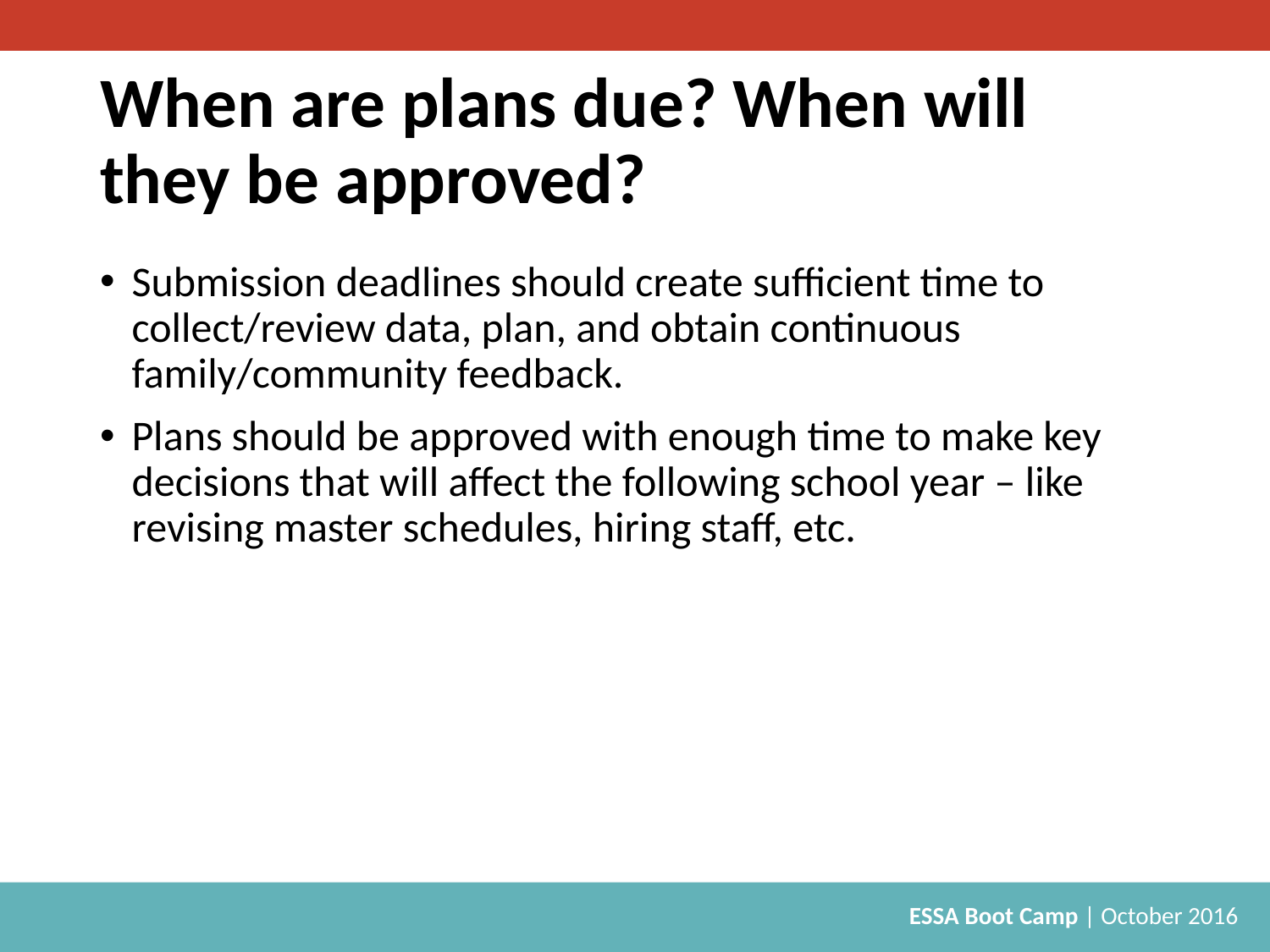

# When are plans due? When will they be approved?
Submission deadlines should create sufficient time to collect/review data, plan, and obtain continuous family/community feedback.
Plans should be approved with enough time to make key decisions that will affect the following school year – like revising master schedules, hiring staff, etc.